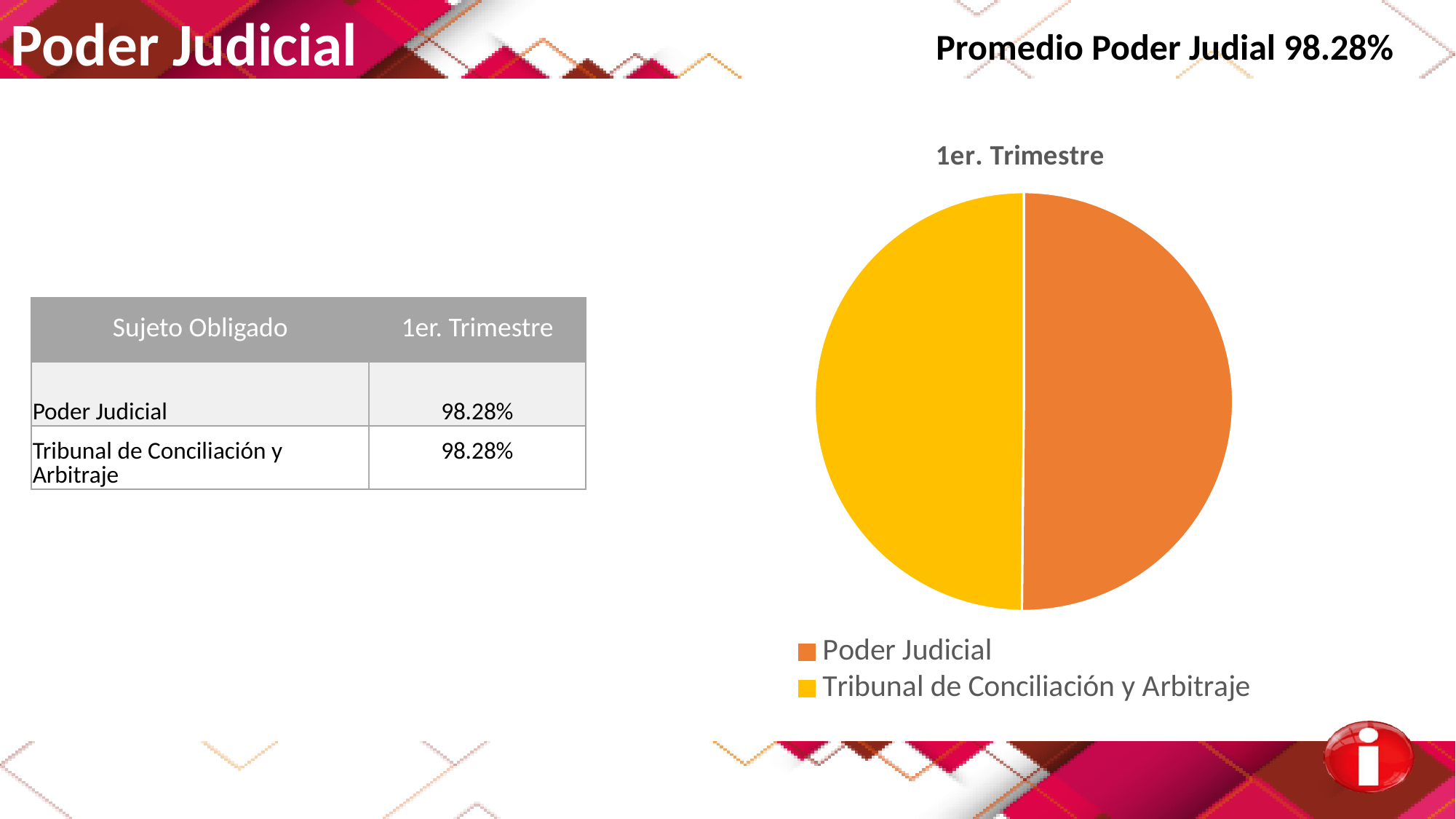

Poder Judicial
Promedio Poder Judial 98.28%

### Chart: 1er. Trimestre

| Category | 2° Trimestre  |
|---|---|
| Poder Judicial  | 0.9828 |
| Tribunal de Conciliación y Arbitraje | 0.977 |
| Sujeto Obligado | 1er. Trimestre |
| --- | --- |
| Poder Judicial | 98.28% |
| Tribunal de Conciliación y Arbitraje | 98.28% |